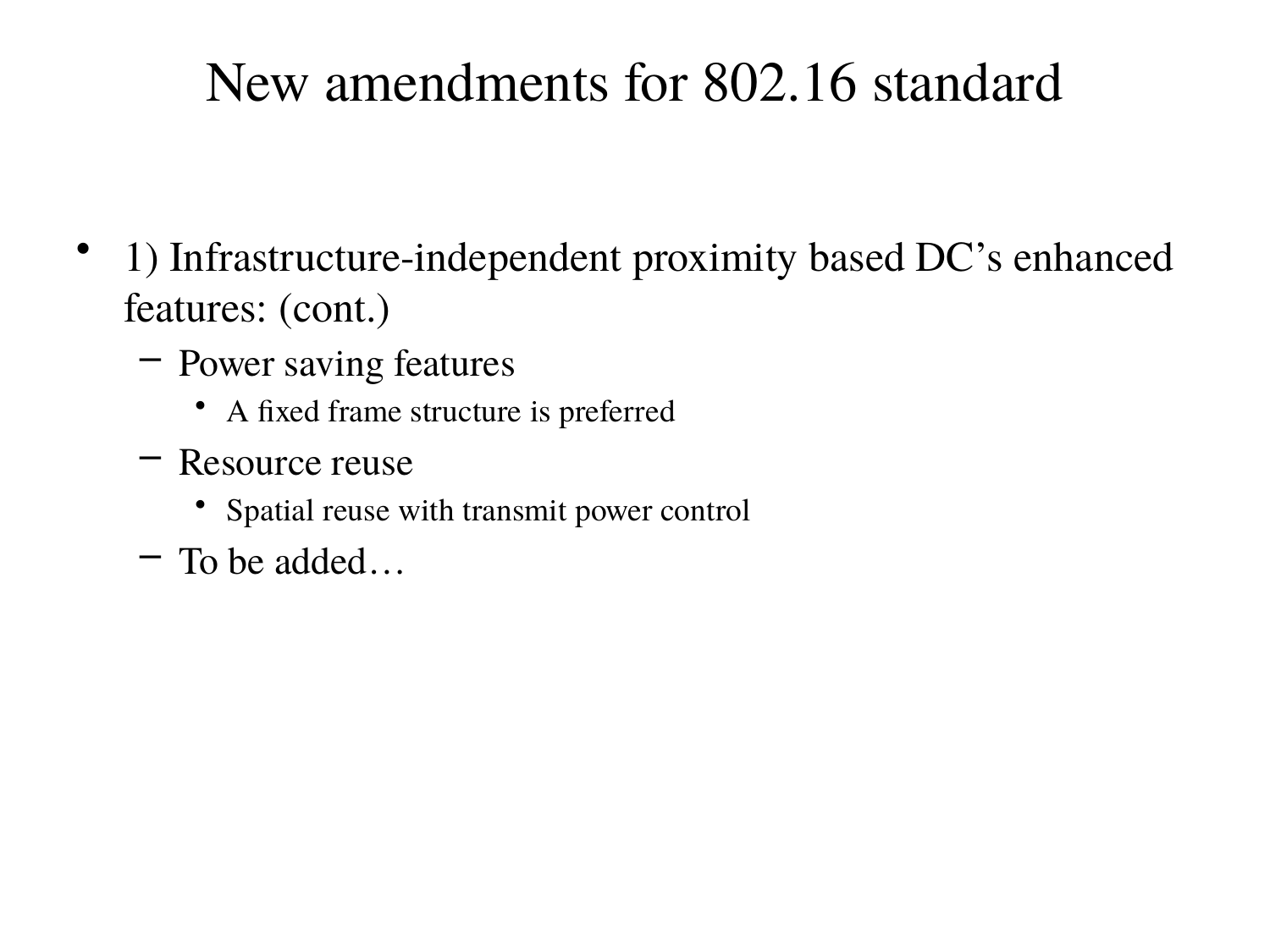

# New amendments for 802.16 standard
1) Infrastructure-independent proximity based DC’s enhanced features: (cont.)
Power saving features
A fixed frame structure is preferred
Resource reuse
Spatial reuse with transmit power control
To be added…